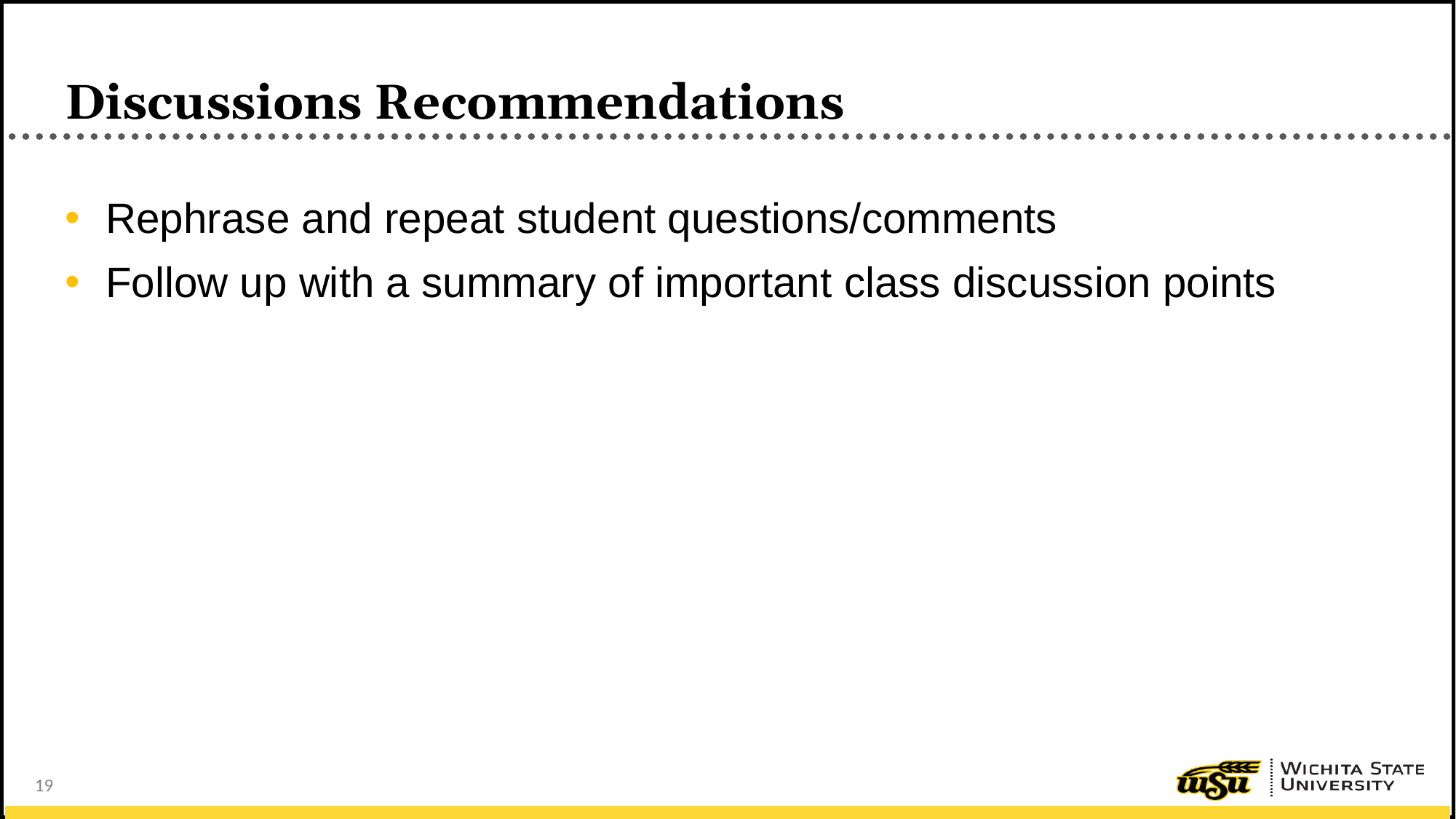

# Discussions Recommendations
Rephrase and repeat student questions/comments
Follow up with a summary of important class discussion points